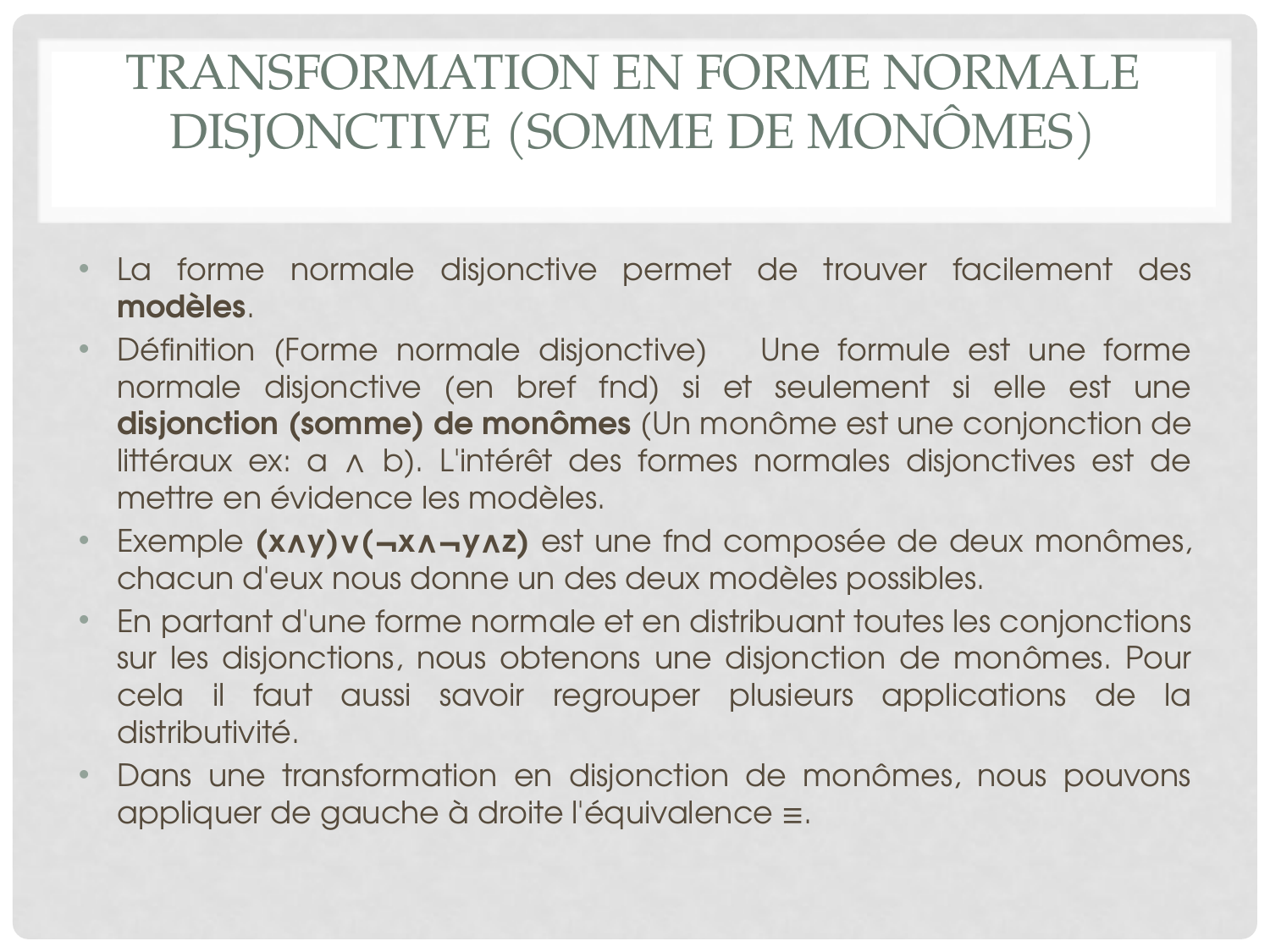

# Transformation en forme normale Disjonctive (somme de monômes)
La forme normale disjonctive permet de trouver facilement des modèles.
Définition (Forme normale disjonctive)   Une formule est une forme normale disjonctive (en bref fnd) si et seulement si elle est une disjonction (somme) de monômes (Un monôme est une conjonction de littéraux ex: a ∧ b). L'intérêt des formes normales disjonctives est de mettre en évidence les modèles.
Exemple (x∧y)∨(¬x∧¬y∧z) est une fnd composée de deux monômes, chacun d'eux nous donne un des deux modèles possibles.
En partant d'une forme normale et en distribuant toutes les conjonctions sur les disjonctions, nous obtenons une disjonction de monômes. Pour cela il faut aussi savoir regrouper plusieurs applications de la distributivité.
Dans une transformation en disjonction de monômes, nous pouvons appliquer de gauche à droite l'équivalence ≡.